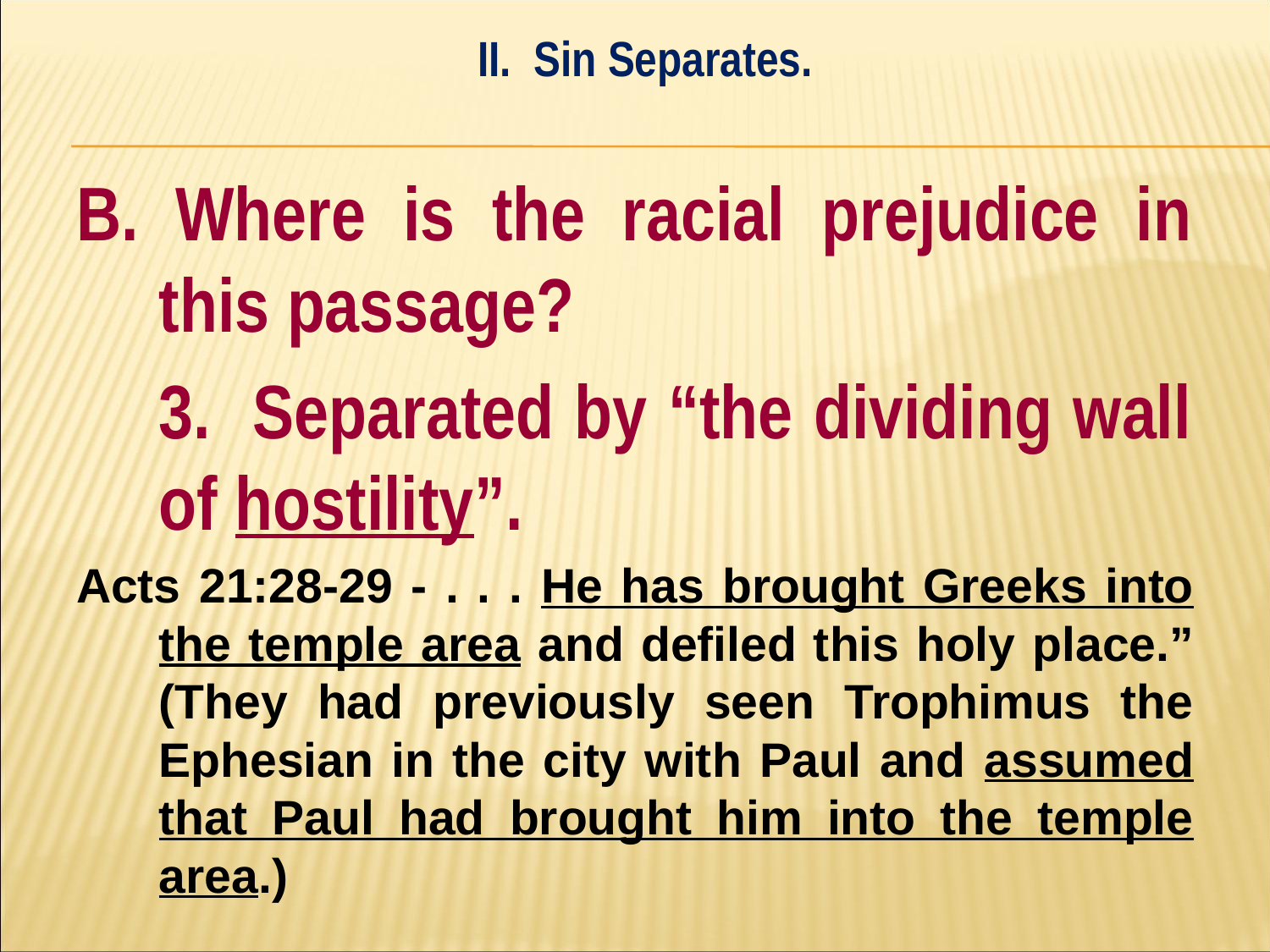

II.  Sin Separates.
#
B. Where is the racial prejudice in this passage?
	3.  Separated by “the dividing wall 	of hostility”.
Acts 21:28-29 - . . . He has brought Greeks into the temple area and defiled this holy place.” (They had previously seen Trophimus the Ephesian in the city with Paul and assumed that Paul had brought him into the temple area.)